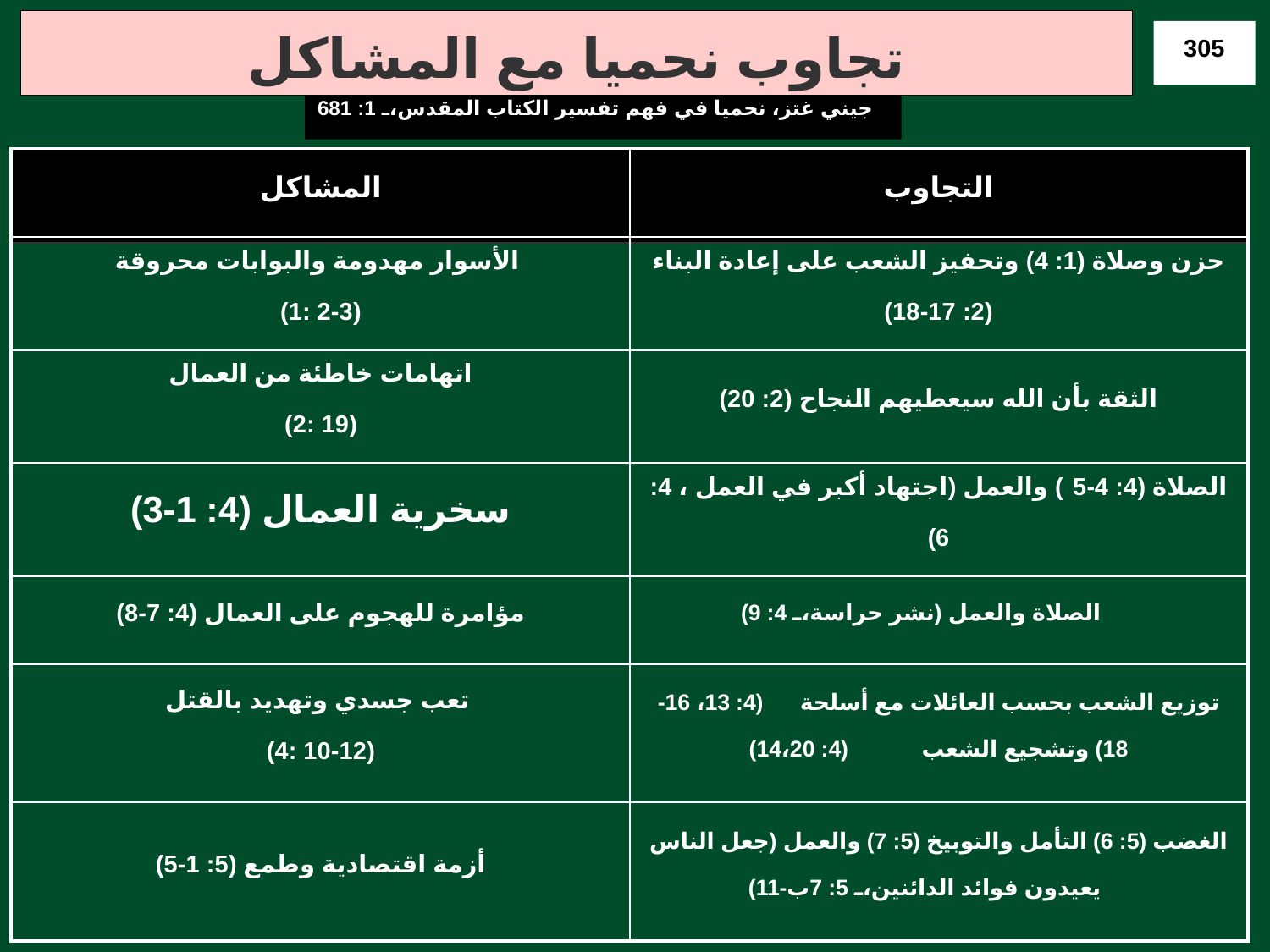

# تجاوب نحميا مع المشاكل
305
جيني غتز، نحميا في فهم تفسير الكتاب المقدس، 1: 681

المشاكل

التجاوب

الأسوار مهدومة والبوابات محروقة
(1: 2-3)

حزن وصلاة (1: 4) وتحفيز الشعب على إعادة البناء (2: 17-18)

اتهامات خاطئة من العمال
(2: 19)

الثقة بأن الله سيعطيهم النجاح (2: 20)

سخرية العمال (4: 1-3)

الصلاة (4: 4-5) والعمل (اجتهاد أكبر في العمل ، 4: 6)

مؤامرة للهجوم على العمال (4: 7-8)

الصلاة والعمل (نشر حراسة، 4: 9)

تعب جسدي وتهديد بالقتل
(4: 10-12)

توزيع الشعب بحسب العائلات مع أسلحة      (4: 13، 16-18) وتشجيع الشعب            (4: 14،20)

أزمة اقتصادية وطمع (5: 1-5)

الغضب (5: 6) التأمل والتوبيخ (5: 7) والعمل (جعل الناس يعيدون فوائد الدائنين، 5: 7ب-11)